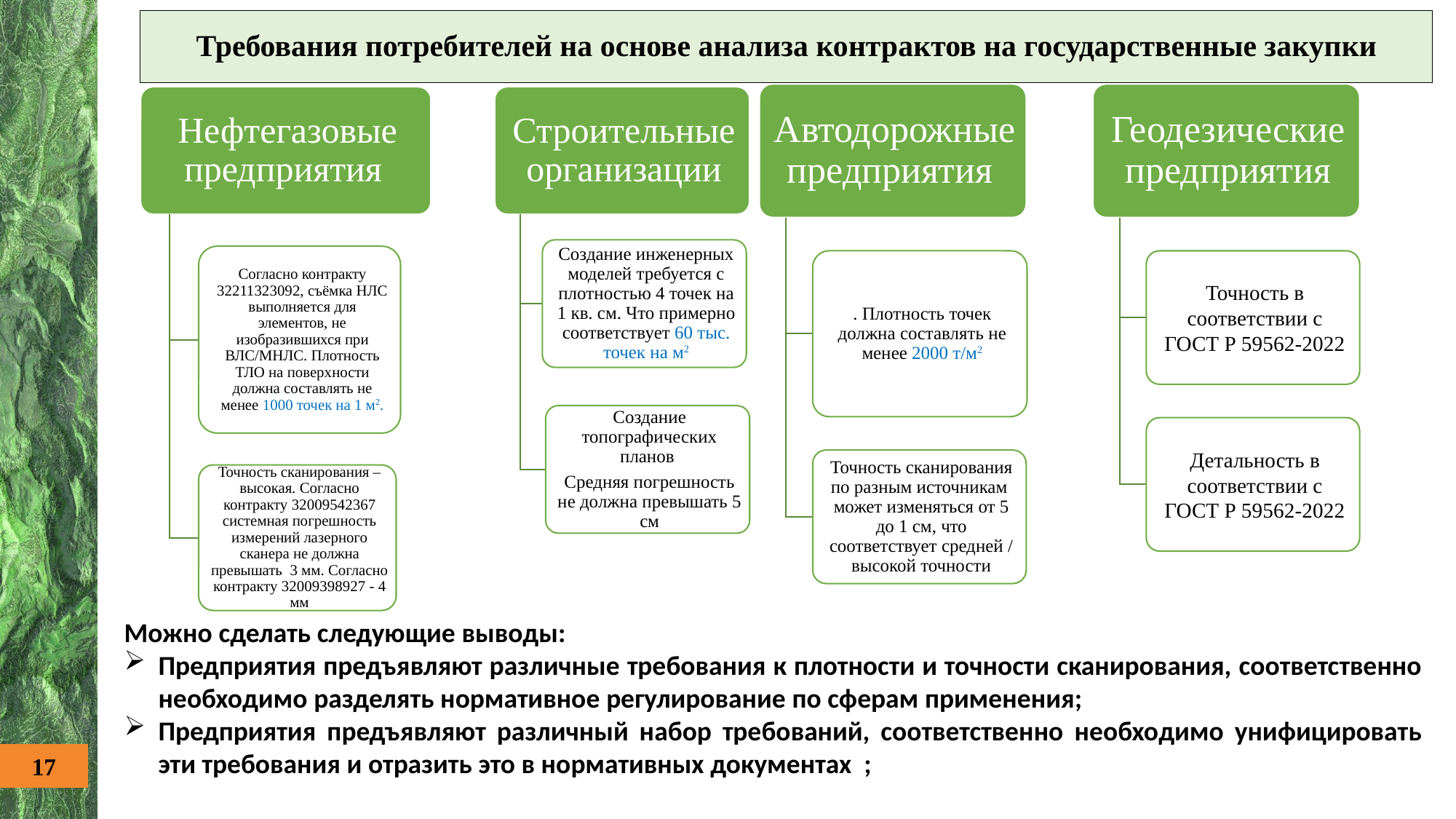

Требования потребителей на основе анализа контрактов на государственные закупки
Автодорожные предприятия
. Плотность точек должна составлять не менее 2000 т/м2
Точность сканирования по разным источникам  может изменяться от 5 до 1 см, что соответствует средней / высокой точности
Геодезические предприятия
Точность в соответствии с
ГОСТ Р 59562-2022
Детальность в соответствии с
ГОСТ Р 59562-2022
Нефтегазовые предприятия
Согласно контракту 32211323092, съёмка НЛС выполняется для элементов, не изобразившихся при ВЛС/МНЛС. Плотность ТЛО на поверхности должна составлять не менее 1000 точек на 1 м2.
Точность сканирования – высокая. Согласно контракту 32009542367 системная погрешность измерений лазерного сканера не должна превышать  3 мм. Согласно контракту 32009398927 - 4 мм
Строительные организации
Создание инженерных моделей требуется с плотностью 4 точек на 1 кв. см. Что примерно соответствует 60 тыс. точек на м2
Создание топографических планов
Средняя погрешность не должна превышать 5 см
Можно сделать следующие выводы:
Предприятия предъявляют различные требования к плотности и точности сканирования, соответственно необходимо разделять нормативное регулирование по сферам применения;
Предприятия предъявляют различный набор требований, соответственно необходимо унифицировать эти требования и отразить это в нормативных документах  ;

17